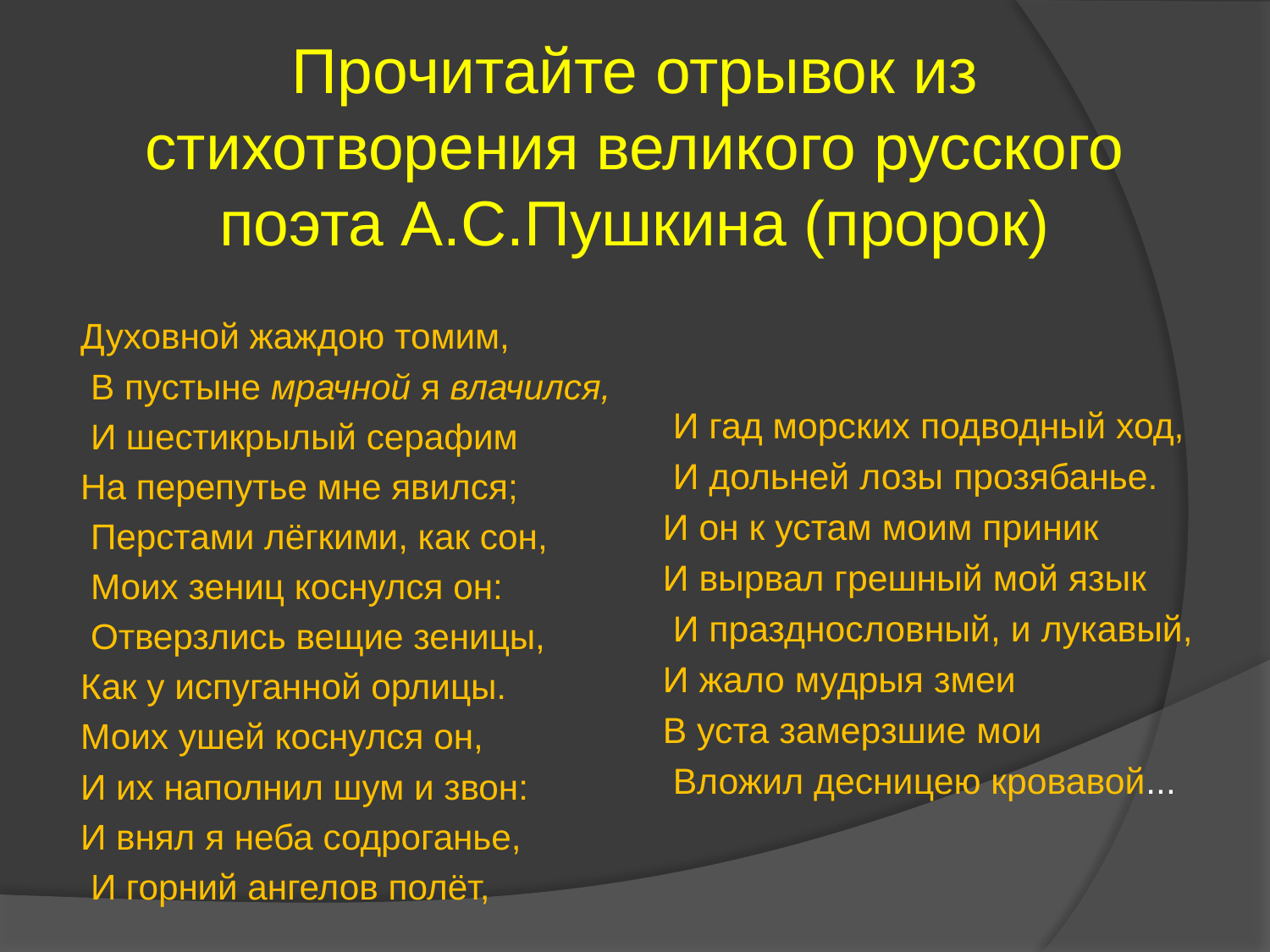

# Прочитайте отрывок из стихотворения великого русского поэта А.С.Пушкина (пророк)
Духовной жаждою томим,
 В пустыне мрачной я влачился,
 И шестикрылый серафим
На перепутье мне явился;
 Перстами лёгкими, как сон,
 Моих зениц коснулся он:
 Отверзлись вещие зеницы,
Как у испуганной орлицы.
Моих ушей коснулся он,
И их наполнил шум и звон:
И внял я неба содроганье,
 И горний ангелов полёт,

 И гад морских подводный ход,
 И дольней лозы прозябанье.
И он к устам моим приник
И вырвал грешный мой язык
 И празднословный, и лукавый,
И жало мудрыя змеи
В уста замерзшие мои
 Вложил десницею кровавой...